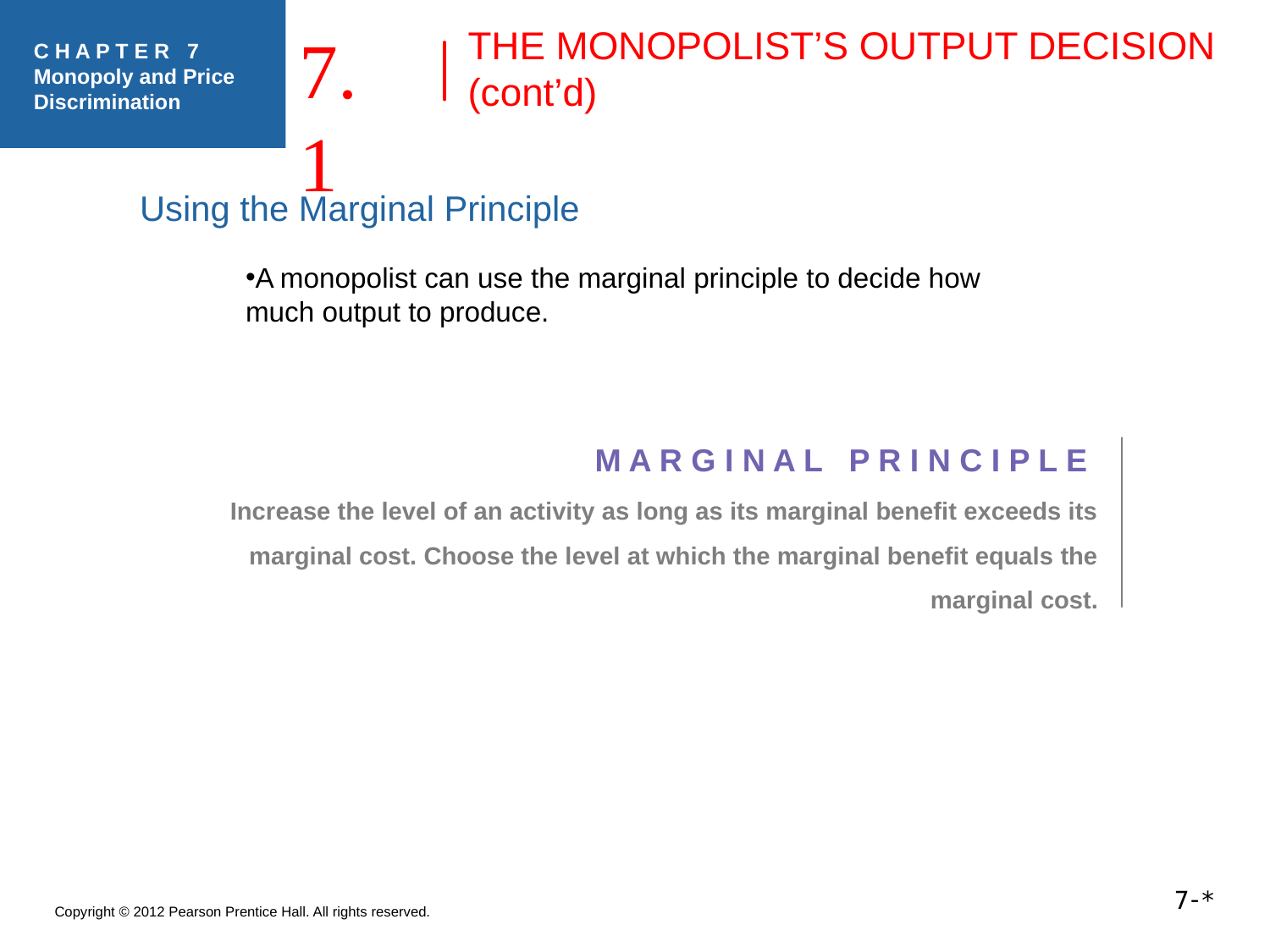

7.1
THE MONOPOLIST’S OUTPUT DECISION (cont’d)
Using the Marginal Principle
A monopolist can use the marginal principle to decide how much output to produce.
M A R G I N A L   P R I N C I P L E
Increase the level of an activity as long as its marginal benefit exceeds its marginal cost. Choose the level at which the marginal benefit equals the marginal cost.